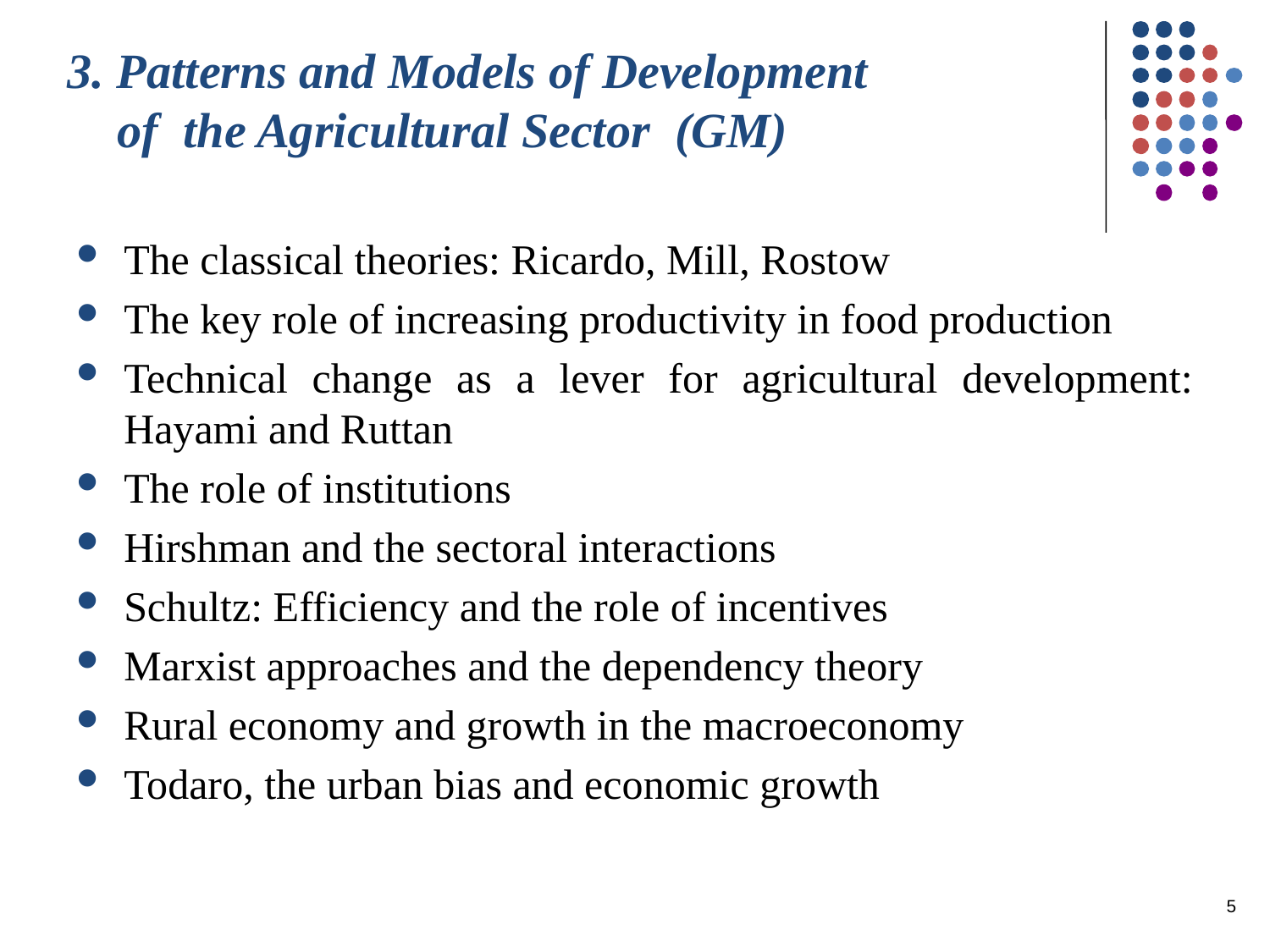

# 3. Patterns and Models of Development of  the Agricultural Sector  (GM)
The classical theories: Ricardo, Mill, Rostow
The key role of increasing productivity in food production
Technical change as a lever for agricultural development: Hayami and Ruttan
The role of institutions
Hirshman and the sectoral interactions
Schultz: Efficiency and the role of incentives
Marxist approaches and the dependency theory
Rural economy and growth in the macroeconomy
Todaro, the urban bias and economic growth
5